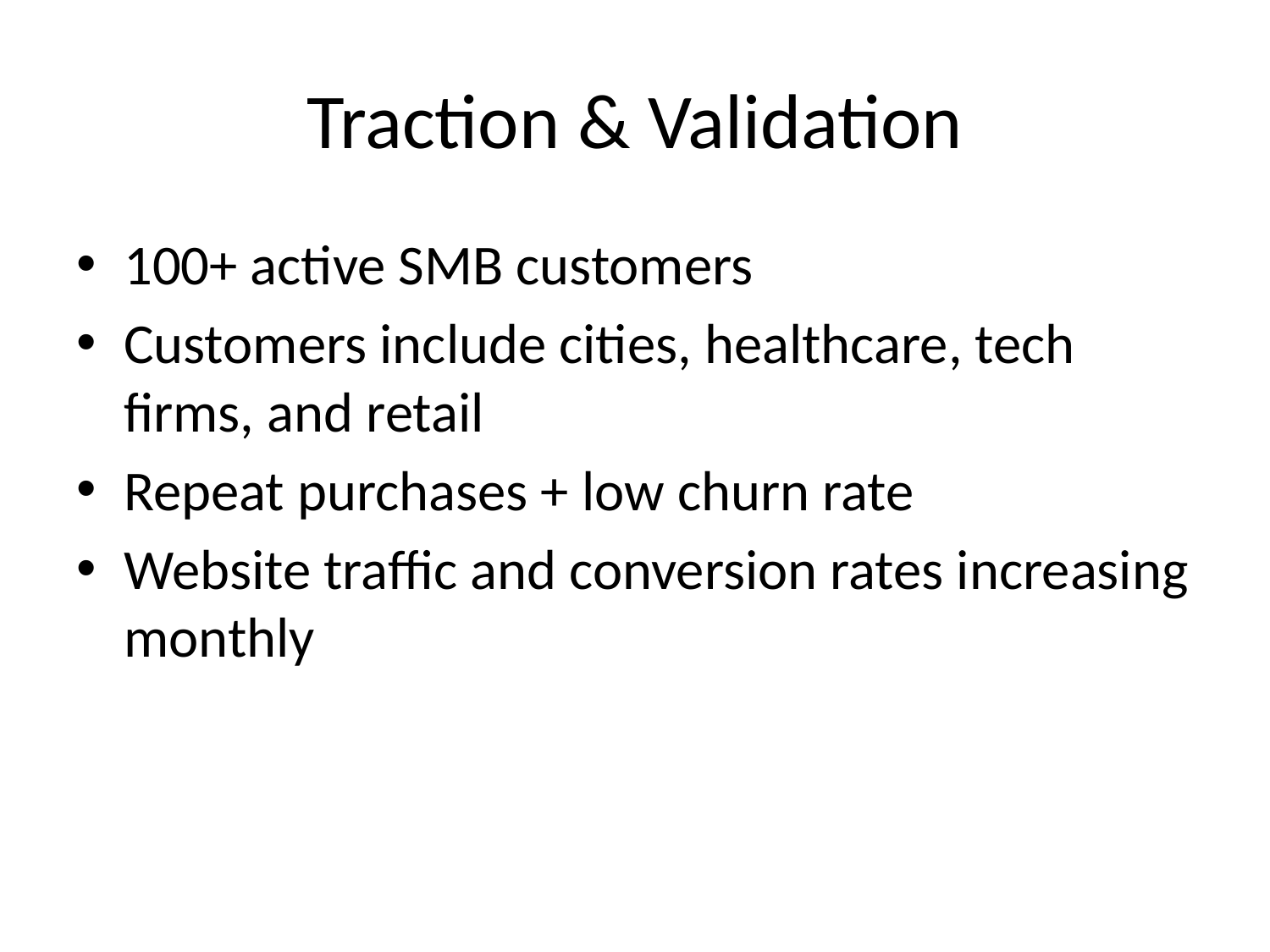

# Traction & Validation
100+ active SMB customers
Customers include cities, healthcare, tech firms, and retail
Repeat purchases + low churn rate
Website traffic and conversion rates increasing monthly